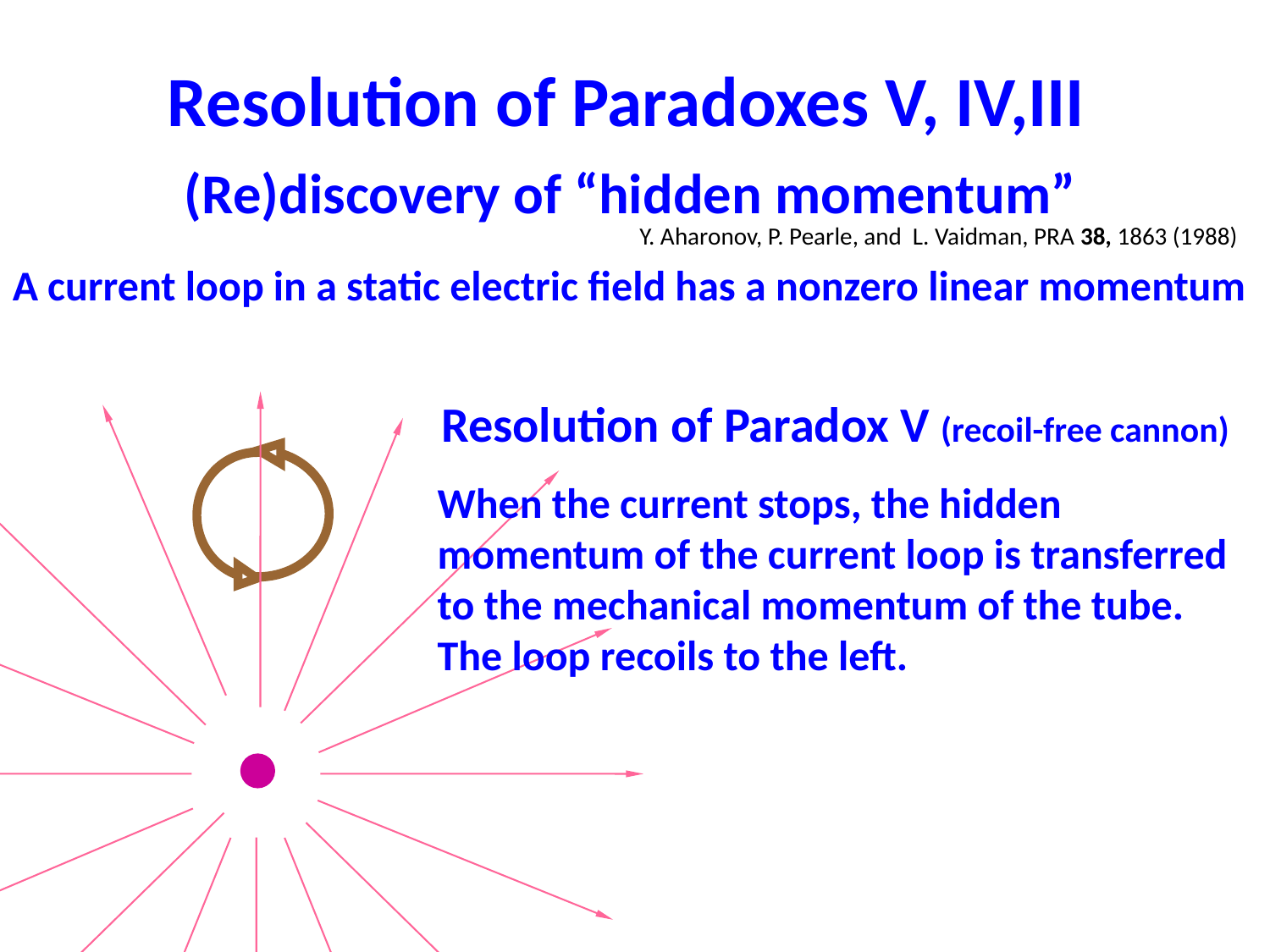

Resolution of Paradoxes V, IV,III
(Re)discovery of “hidden momentum”
Y. Aharonov, P. Pearle, and  L. Vaidman, PRA 38, 1863 (1988)
A current loop in a static electric field has a nonzero linear momentum
Resolution of Paradox V (recoil-free cannon)

When the current stops, the hidden momentum of the current loop is transferred to the mechanical momentum of the tube.  The loop recoils to the left.